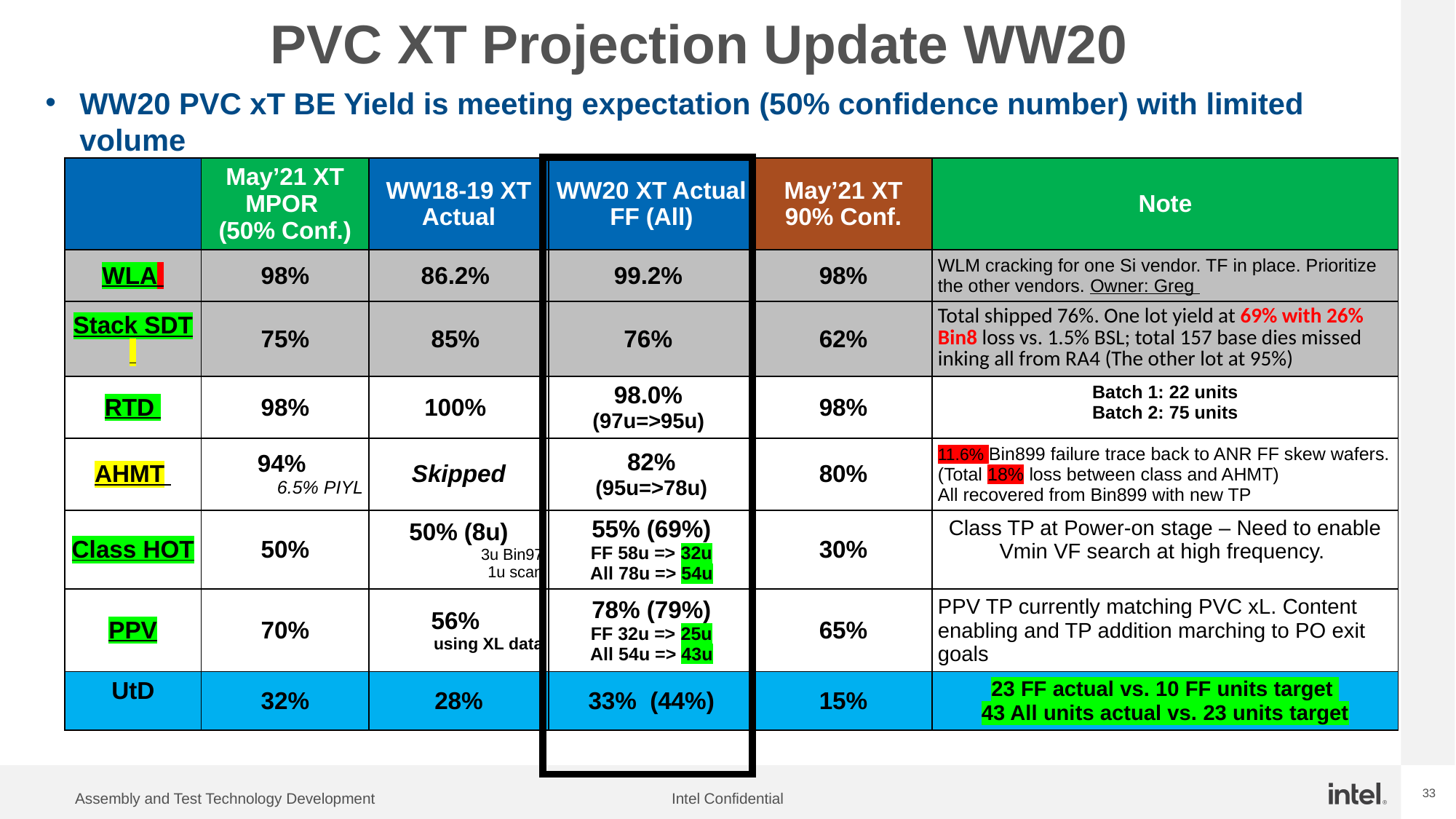

# PVC XT Projection Update WW20
WW20 PVC xT BE Yield is meeting expectation (50% confidence number) with limited volume

|  | May’21 XT MPOR (50% Conf.) | WW18-19 XT Actual | WW20 XT Actual FF (All) | May’21 XT 90% Conf. | Note |
| --- | --- | --- | --- | --- | --- |
| WLA | 98% | 86.2% | 99.2% | 98% | WLM cracking for one Si vendor. TF in place. Prioritize the other vendors. Owner: Greg |
| Stack SDT | 75% | 85% | 76% | 62% | Total shipped 76%. One lot yield at 69% with 26% Bin8 loss vs. 1.5% BSL; total 157 base dies missed inking all from RA4 (The other lot at 95%) |
| RTD | 98% | 100% | 98.0% (97u=>95u) | 98% | Batch 1: 22 units Batch 2: 75 units |
| AHMT | 94% 6.5% PIYL | Skipped | 82% (95u=>78u) | 80% | 11.6% Bin899 failure trace back to ANR FF skew wafers. (Total 18% loss between class and AHMT) All recovered from Bin899 with new TP |
| Class HOT | 50% | 50% (8u) 3u Bin97 1u scan | 55% (69%) FF 58u => 32u All 78u => 54u | 30% | Class TP at Power-on stage – Need to enable Vmin VF search at high frequency. |
| PPV | 70% | 56% using XL data | 78% (79%) FF 32u => 25u All 54u => 43u | 65% | PPV TP currently matching PVC xL. Content enabling and TP addition marching to PO exit goals |
| UtD | 32% | 28% | 33% (44%) | 15% | 23 FF actual vs. 10 FF units target 43 All units actual vs. 23 units target |